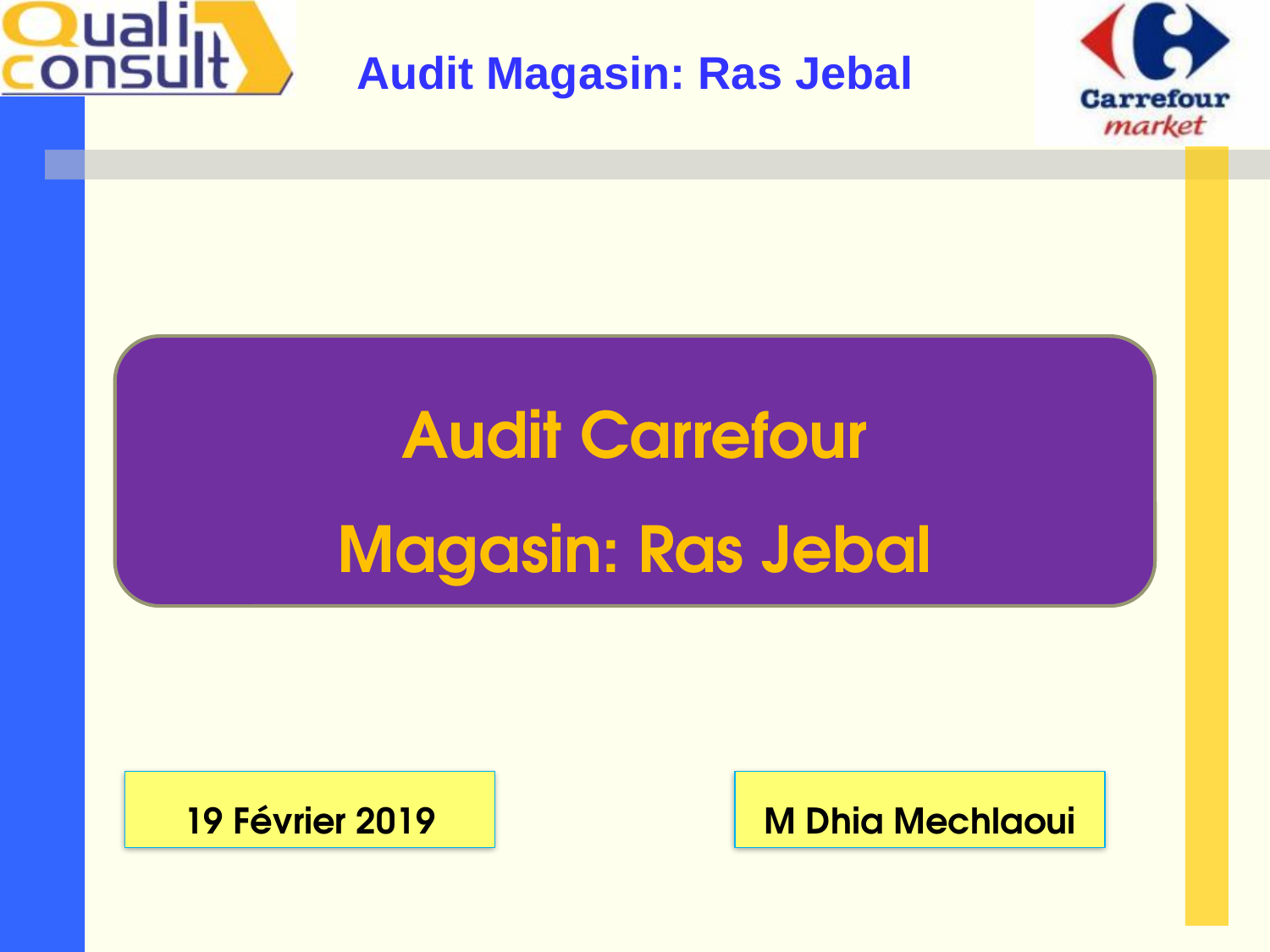

Audit Carrefour
Magasin: Ras Jebal
19 Février 2019
M Dhia Mechlaoui